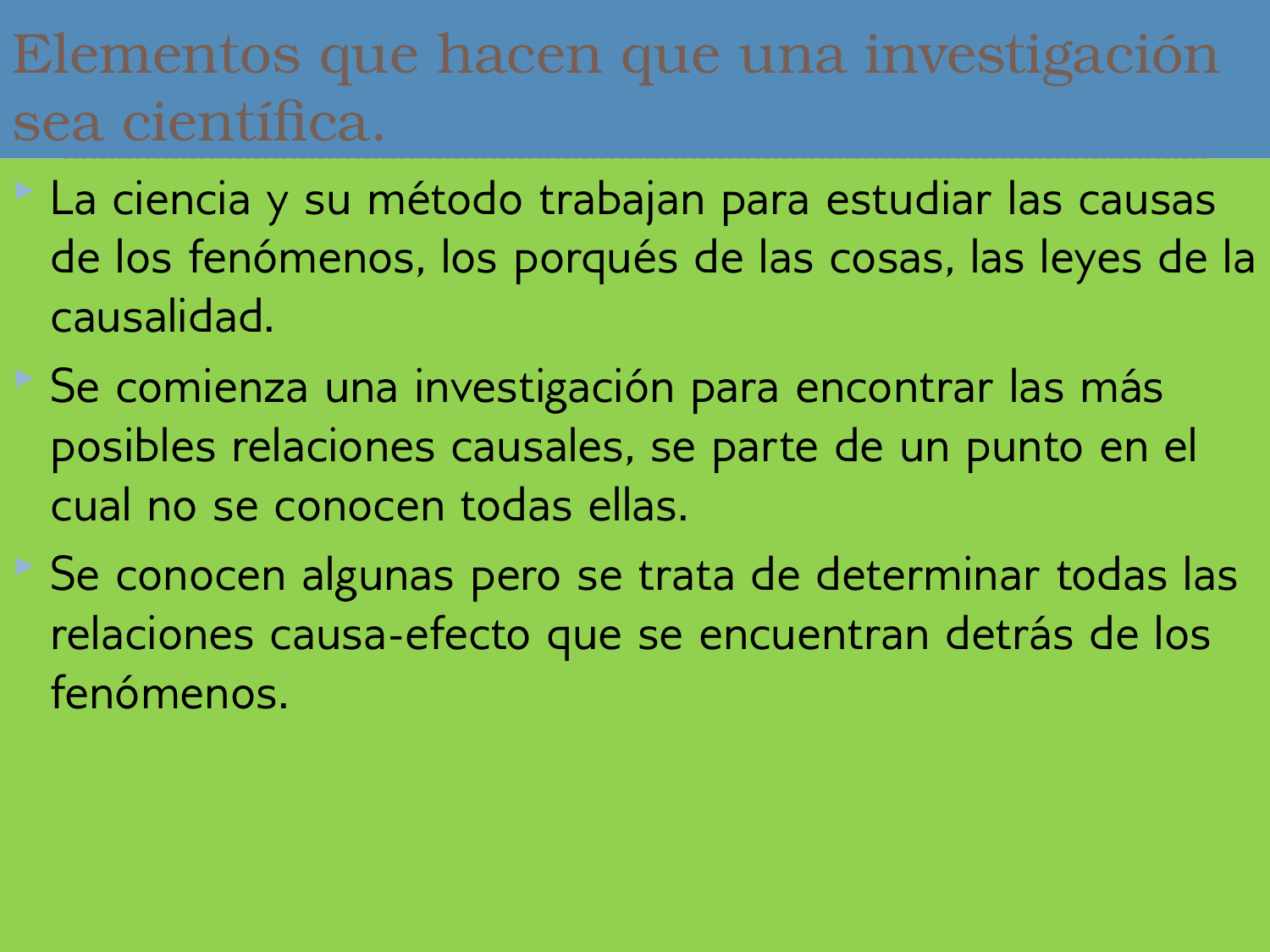

# Elementos que hacen que una investigación sea científica.
La ciencia y su método trabajan para estudiar las causas de los fenómenos, los porqués de las cosas, las leyes de la causalidad.
Se comienza una investigación para encontrar las más posibles relaciones causales, se parte de un punto en el cual no se conocen todas ellas.
Se conocen algunas pero se trata de determinar todas las relaciones causa-efecto que se encuentran detrás de los fenómenos.